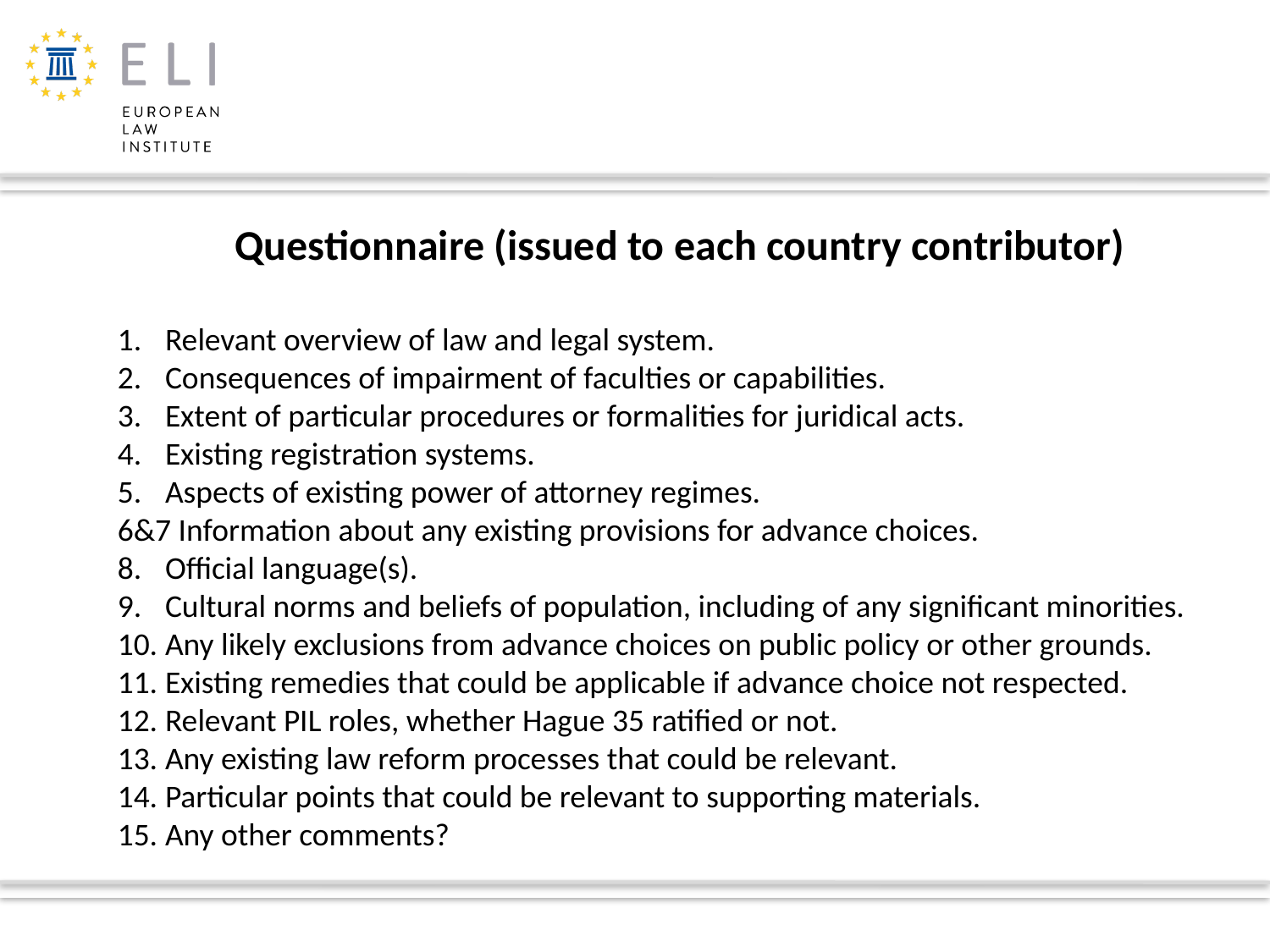

Questionnaire (issued to each country contributor)

Relevant overview of law and legal system.
Consequences of impairment of faculties or capabilities.
Extent of particular procedures or formalities for juridical acts.
Existing registration systems.
Aspects of existing power of attorney regimes.
6&7 Information about any existing provisions for advance choices.
Official language(s).
Cultural norms and beliefs of population, including of any significant minorities.
Any likely exclusions from advance choices on public policy or other grounds.
Existing remedies that could be applicable if advance choice not respected.
Relevant PIL roles, whether Hague 35 ratified or not.
Any existing law reform processes that could be relevant.
Particular points that could be relevant to supporting materials.
Any other comments?